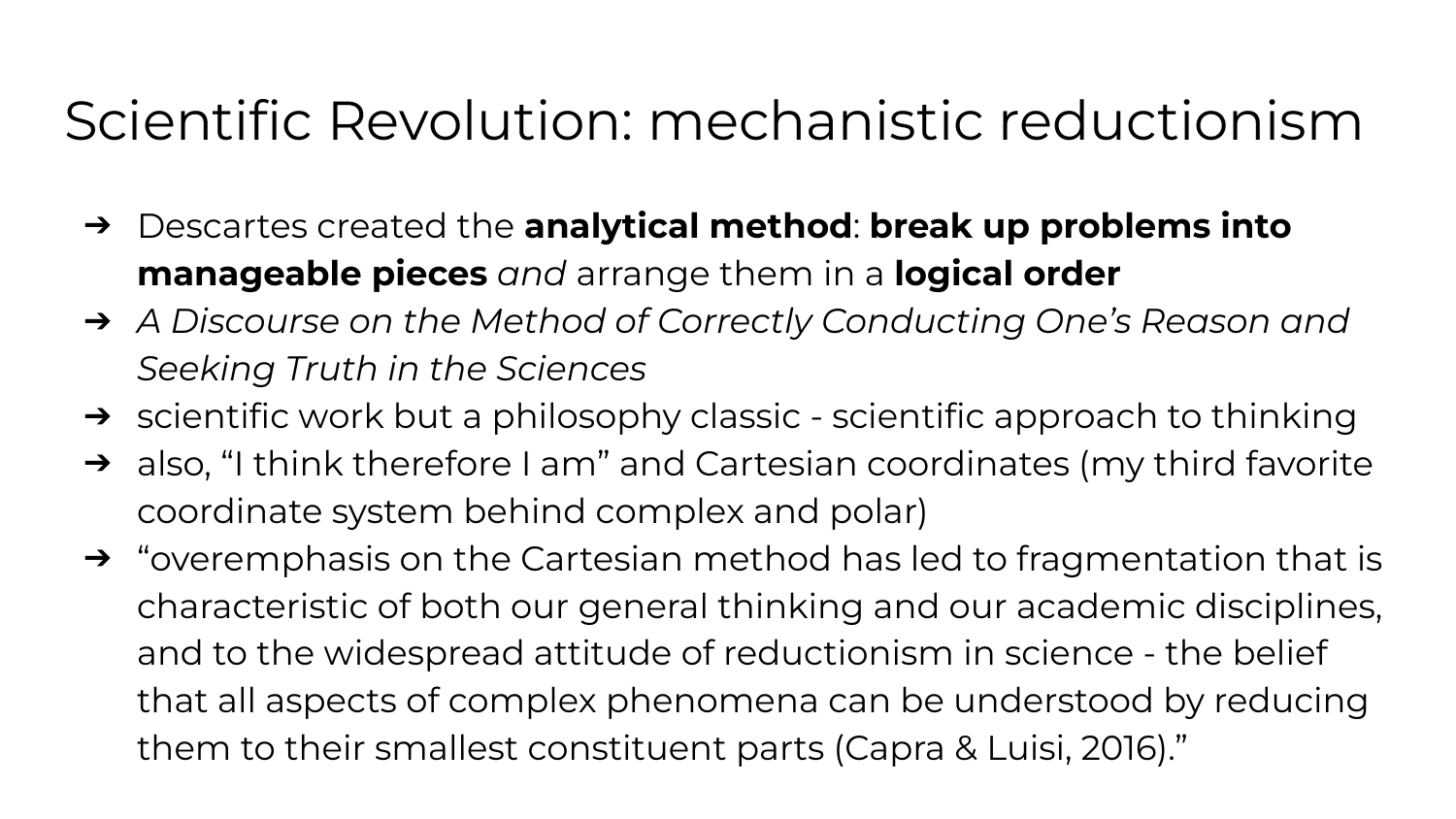

# Scientific Revolution: mechanistic reductionism
Descartes created the analytical method: break up problems into manageable pieces and arrange them in a logical order
A Discourse on the Method of Correctly Conducting One’s Reason and Seeking Truth in the Sciences
scientific work but a philosophy classic - scientific approach to thinking
also, “I think therefore I am” and Cartesian coordinates (my third favorite coordinate system behind complex and polar)
“overemphasis on the Cartesian method has led to fragmentation that is characteristic of both our general thinking and our academic disciplines, and to the widespread attitude of reductionism in science - the belief that all aspects of complex phenomena can be understood by reducing them to their smallest constituent parts (Capra & Luisi, 2016).”